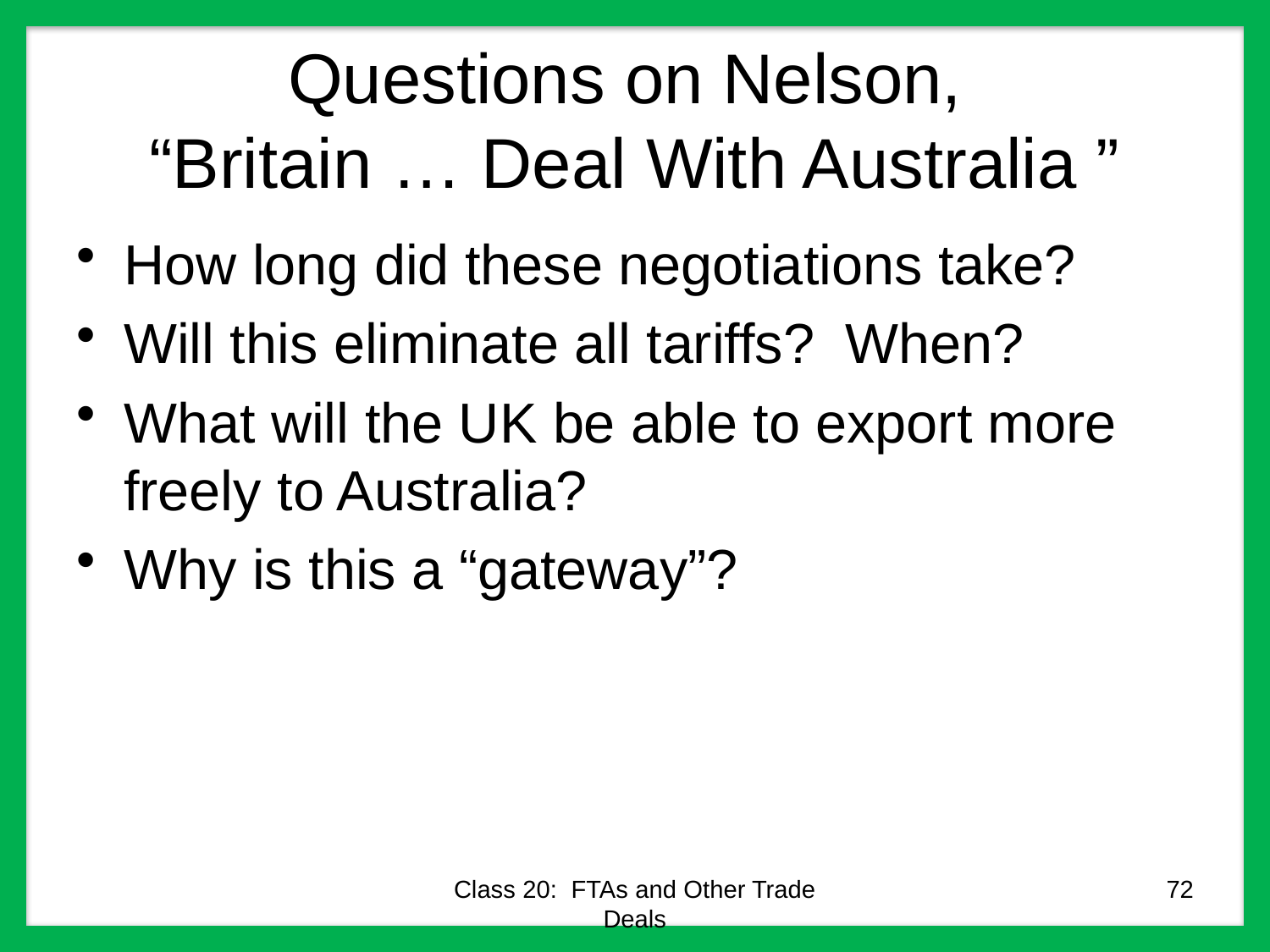

# Questions on Nelson, “Britain … Deal With Australia ”
How long did these negotiations take?
Will this eliminate all tariffs?  When?
What will the UK be able to export more freely to Australia?
Why is this a “gateway”?
Class 20:  FTAs and Other Trade Deals
72